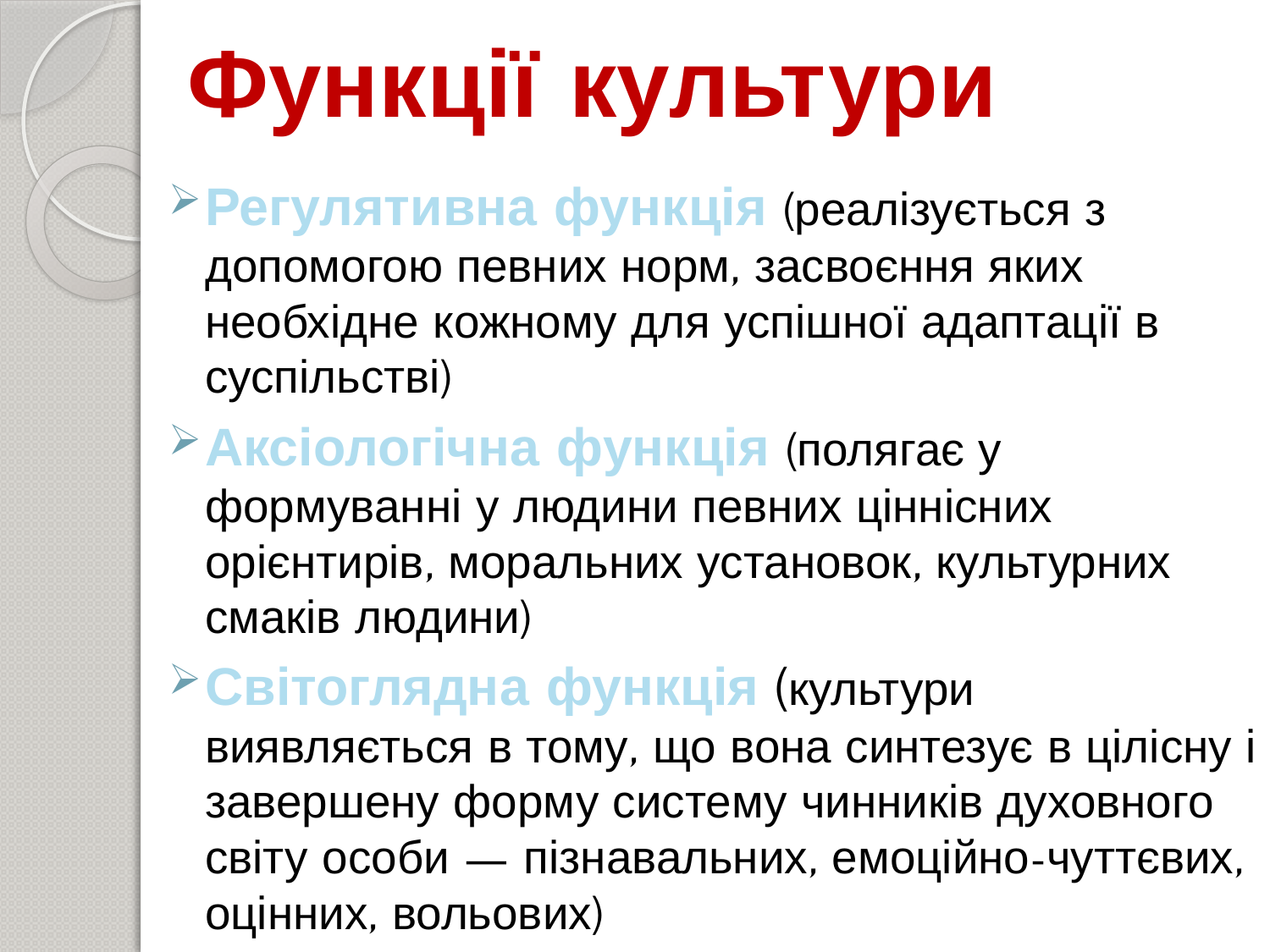

# Функції культури
Регулятивна функція (реалізується з допомогою певних норм, засвоєння яких необхідне кожному для успішної адаптації в суспільстві)
Аксіологічна функція (полягає у формуванні у людини певних ціннісних орієнтирів, моральних установок, культурних смаків людини)
Світоглядна функція (культури виявляється в тому, що вона синтезує в цілісну і завершену форму систему чинників духовного світу особи — пізнавальних, емоційно-чуттєвих, оцінних, вольових)